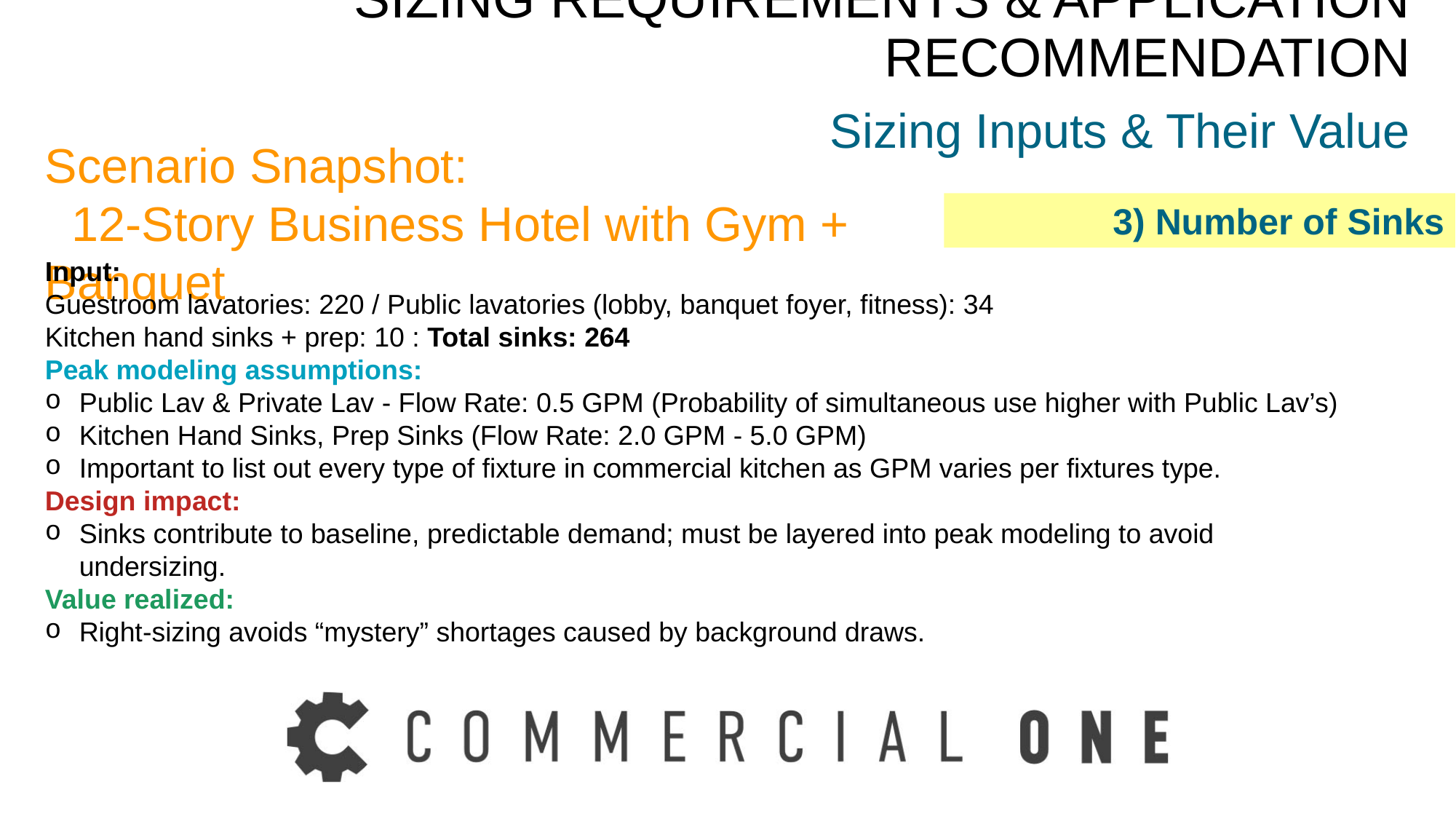

# SIZING REQUIREMENTS & APPLICATION RECOMMENDATION
Sizing Inputs & Their Value
Scenario Snapshot:                                       12‑Story Business Hotel with Gym + Banquet
3) Number of Sinks
Input:
Guestroom lavatories: 220 / Public lavatories (lobby, banquet foyer, fitness): 34
Kitchen hand sinks + prep: 10 : Total sinks: 264
Peak modeling assumptions:
Public Lav & Private Lav - Flow Rate: 0.5 GPM (Probability of simultaneous use higher with Public Lav’s)
Kitchen Hand Sinks, Prep Sinks (Flow Rate: 2.0 GPM - 5.0 GPM)
Important to list out every type of fixture in commercial kitchen as GPM varies per fixtures type.
Design impact:
Sinks contribute to baseline, predictable demand; must be layered into peak modeling to avoid undersizing.
Value realized:
Right‑sizing avoids “mystery” shortages caused by background draws.